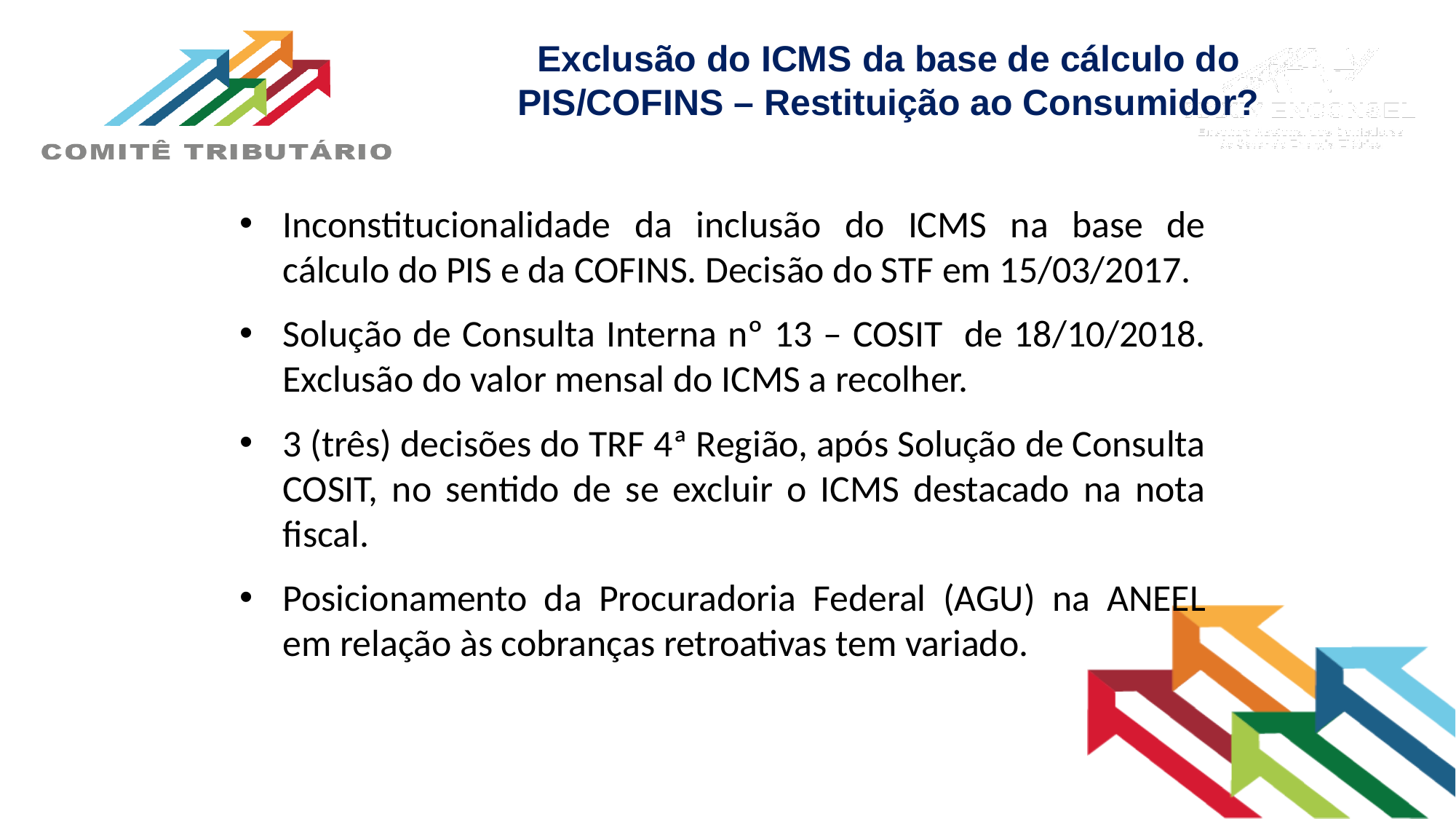

# Exclusão do ICMS da base de cálculo do PIS/COFINS – Restituição ao Consumidor?
Inconstitucionalidade da inclusão do ICMS na base de cálculo do PIS e da COFINS. Decisão do STF em 15/03/2017.
Solução de Consulta Interna nº 13 – COSIT  de 18/10/2018. Exclusão do valor mensal do ICMS a recolher.
3 (três) decisões do TRF 4ª Região, após Solução de Consulta COSIT, no sentido de se excluir o ICMS destacado na nota fiscal.
Posicionamento da Procuradoria Federal (AGU) na ANEEL em relação às cobranças retroativas tem variado.